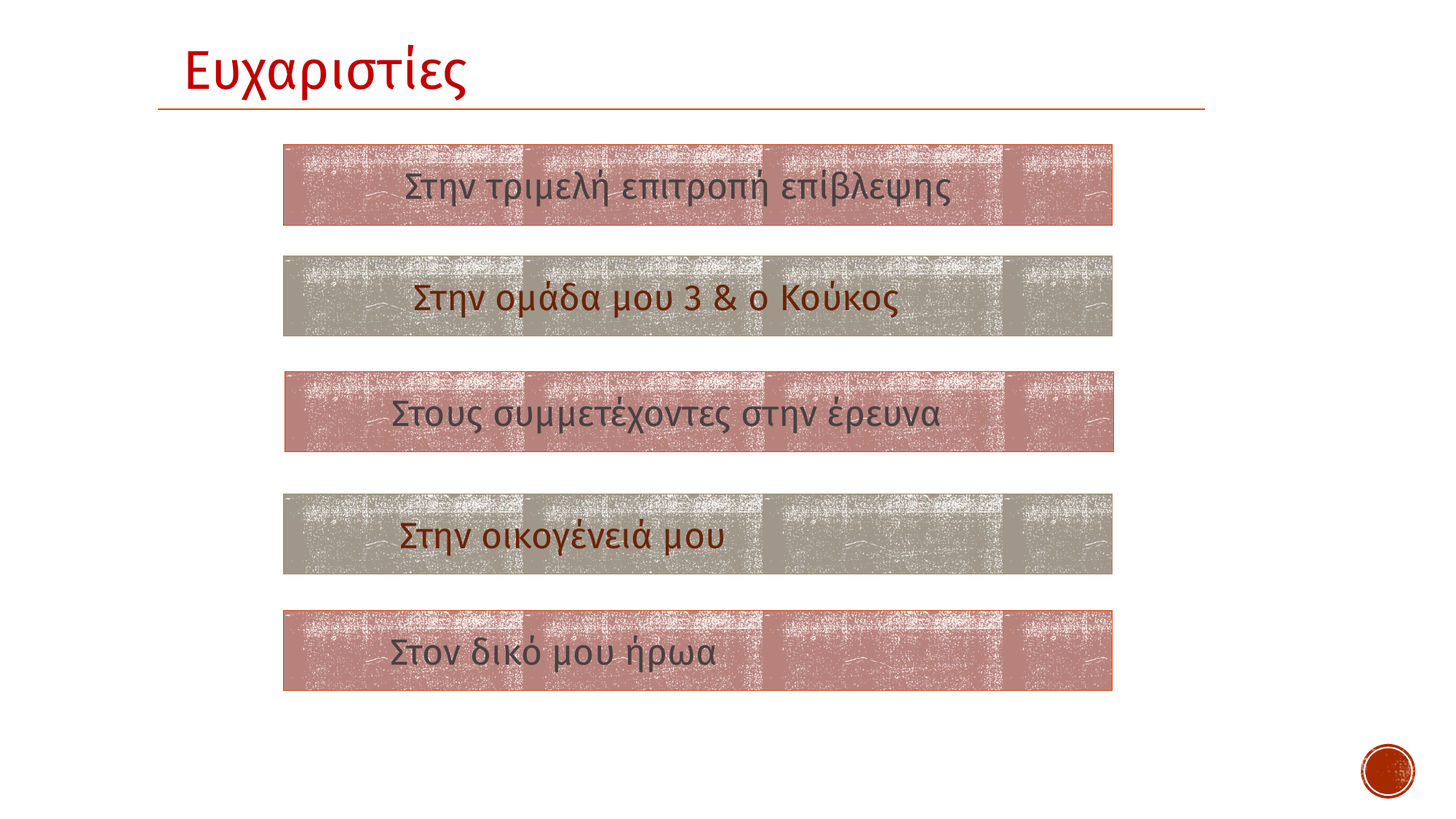

Ευχαριστίες

Στην τριμελή επιτροπή επίβλεψης

Στην ομάδα μου 3 & ο Κούκος
          Στους συμμετέχοντες στην έρευνα
           Στην οικογένειά μου
          Στον δικό μου ήρωα